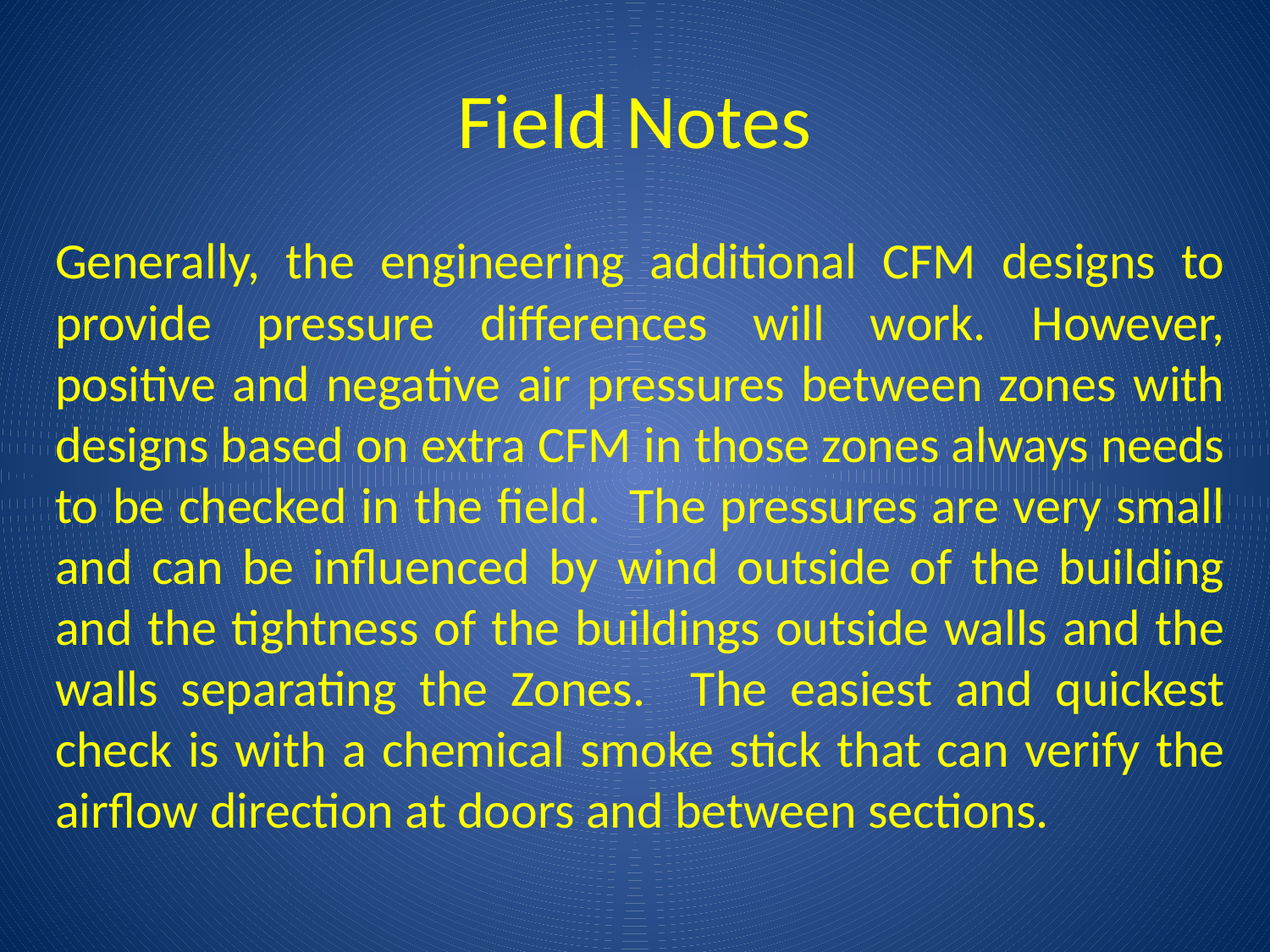

# Field Notes
Generally, the engineering additional CFM designs to provide pressure differences will work. However, positive and negative air pressures between zones with designs based on extra CFM in those zones always needs to be checked in the field.  The pressures are very small and can be influenced by wind outside of the building and the tightness of the buildings outside walls and the walls separating the Zones.  The easiest and quickest check is with a chemical smoke stick that can verify the airflow direction at doors and between sections.